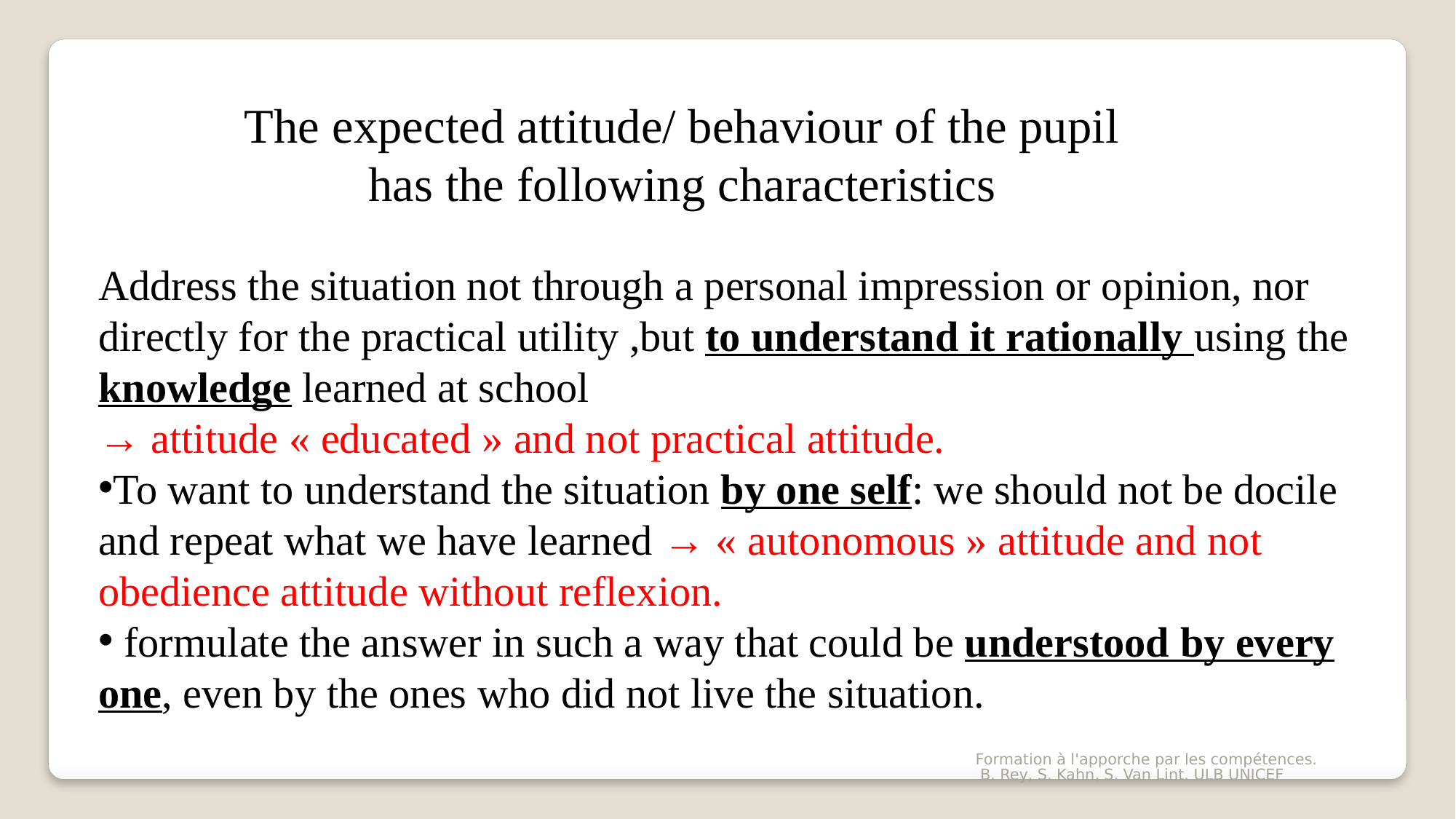

The expected attitude/ behaviour of the pupil has the following characteristics
Address the situation not through a personal impression or opinion, nor directly for the practical utility ,but to understand it rationally using the knowledge learned at school
→ attitude « educated » and not practical attitude.
To want to understand the situation by one self: we should not be docile and repeat what we have learned → « autonomous » attitude and not obedience attitude without reflexion.
 formulate the answer in such a way that could be understood by every one, even by the ones who did not live the situation.

Formation à l'apporche par les compétences. B. Rey, S. Kahn, S. Van Lint. ULB UNICEF